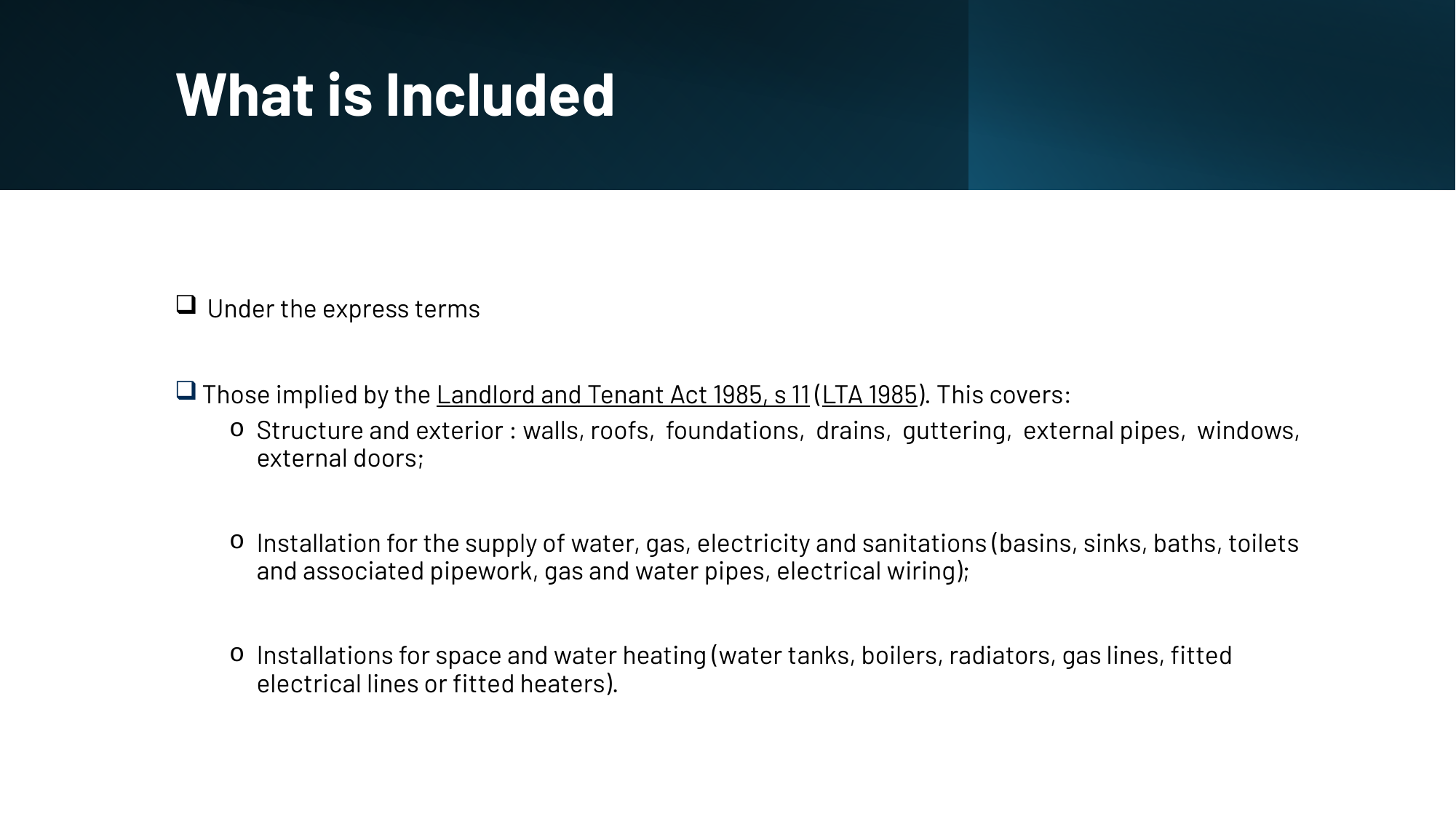

# What is Included
 Under the express terms

Those implied by the Landlord and Tenant Act 1985, s 11 (LTA 1985). This covers:
Structure and exterior : walls, roofs,  foundations,  drains,  guttering,  external pipes,  windows, external doors;

Installation for the supply of water, gas, electricity and sanitations (basins, sinks, baths, toilets and associated pipework, gas and water pipes, electrical wiring);

Installations for space and water heating (water tanks, boilers, radiators, gas lines, fitted electrical lines or fitted heaters).